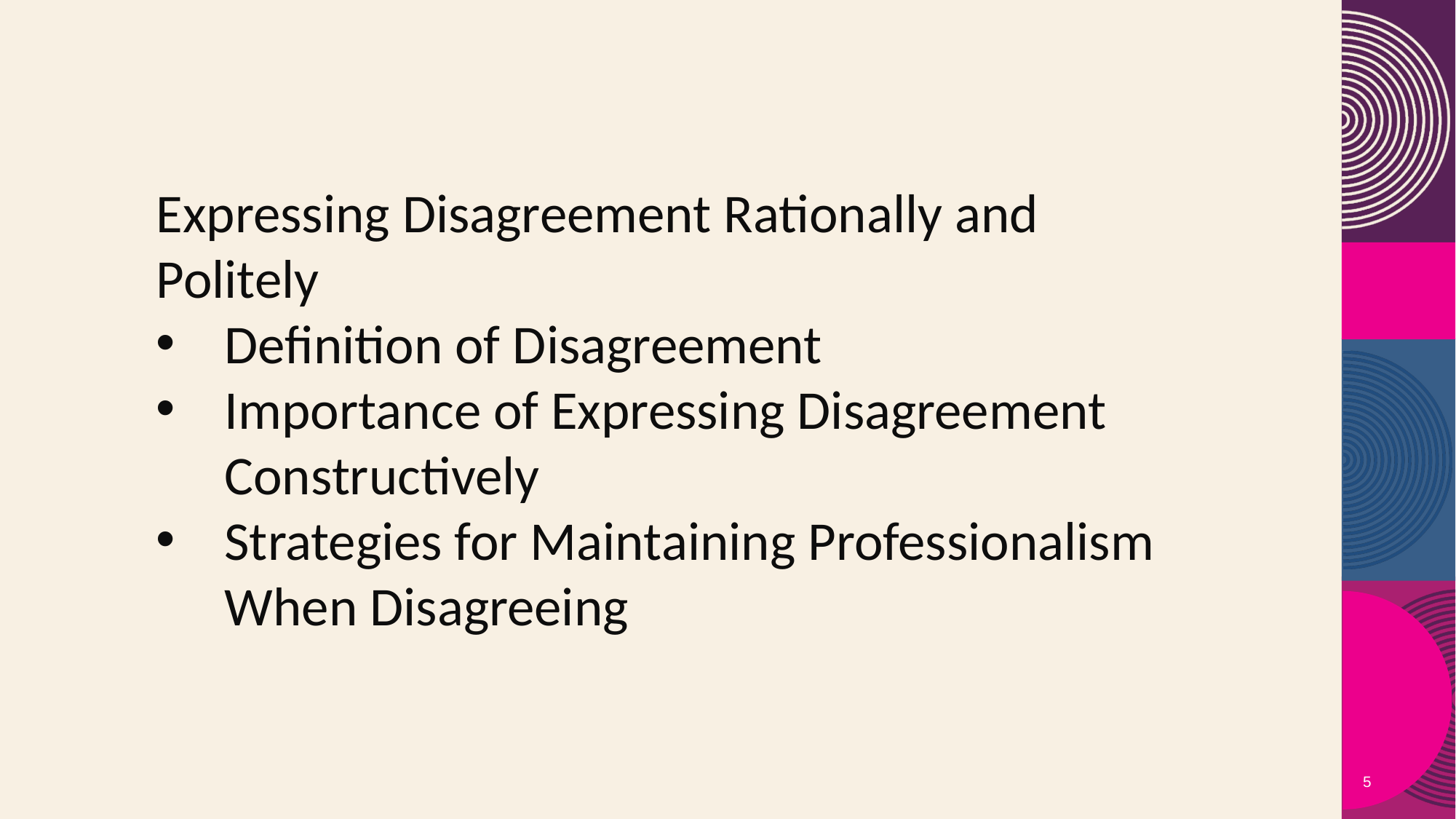

Expressing Disagreement Rationally and Politely
Definition of Disagreement
Importance of Expressing Disagreement Constructively
Strategies for Maintaining Professionalism When Disagreeing
5